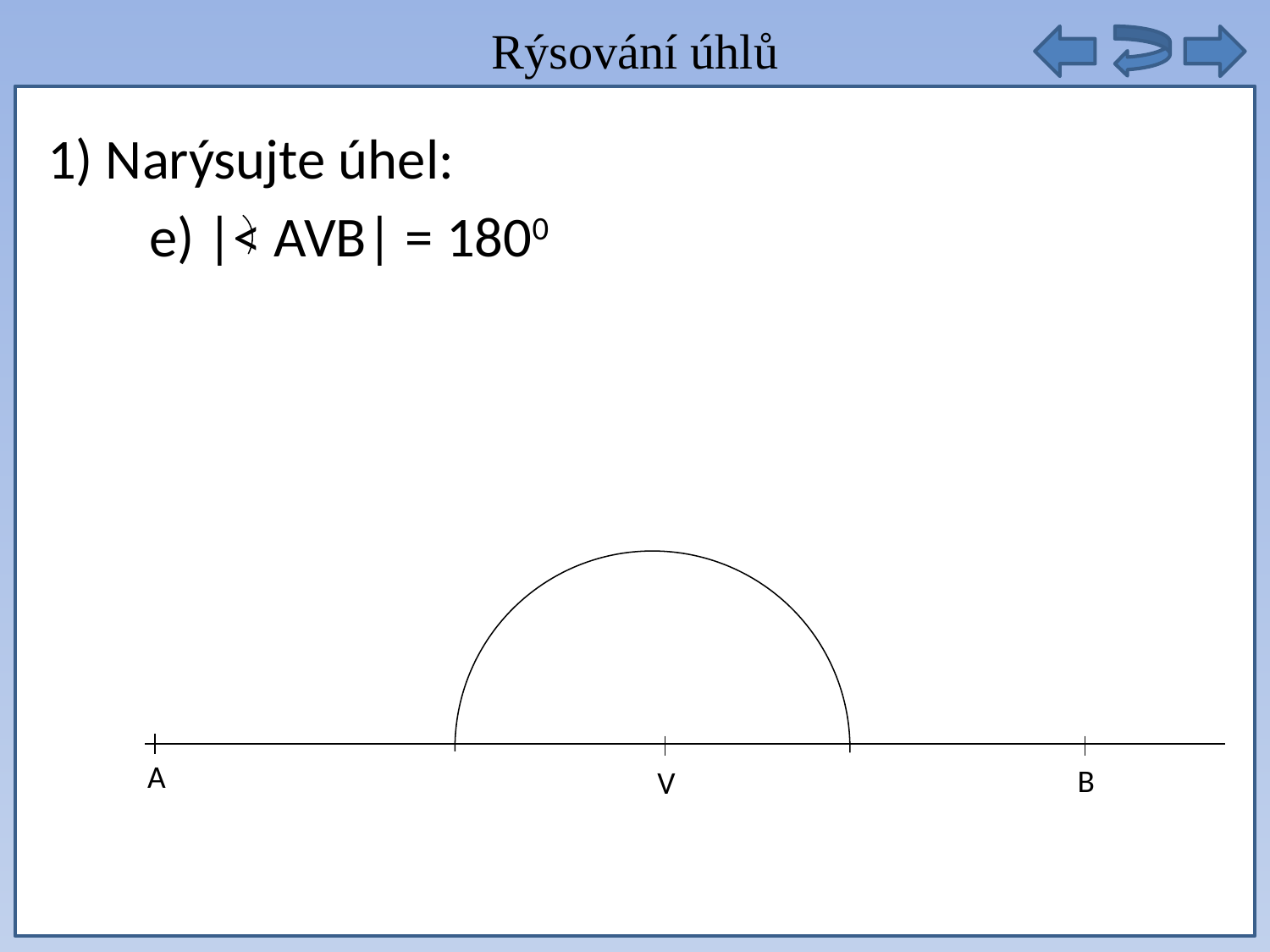

Rýsování úhlů

autobusy těchto linek ze zastávky vyjet opět současně
1) Narýsujte úhel:
        e) |< AVB| = 1800

A
B
V